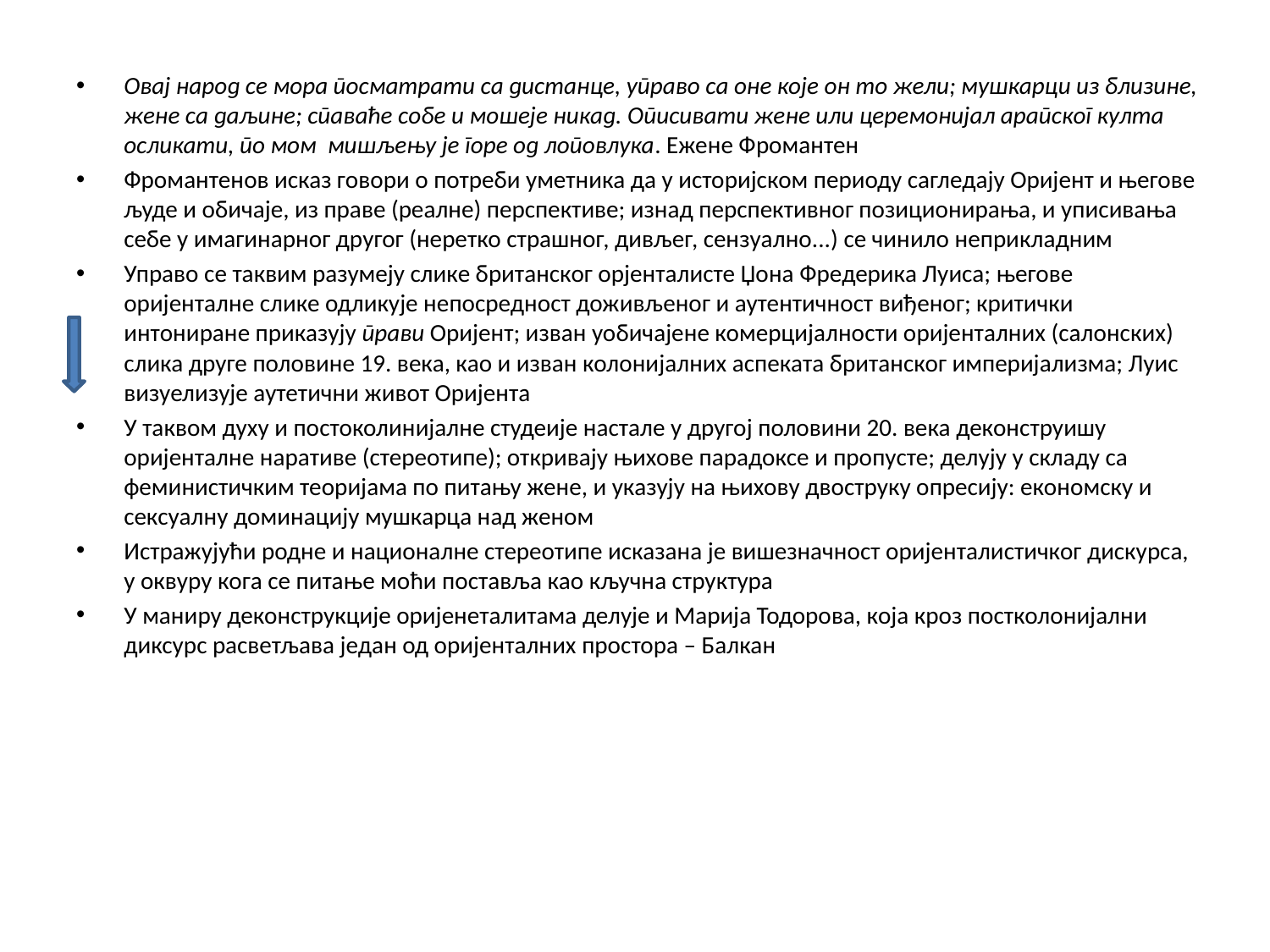

Овај народ се мора посматрати са дистанце, управо са оне које он то жели; мушкарци из близине, жене са даљине; спаваће собе и мошеје никад. Описивати жене или церемонијал арапског култа осликати, по мом  мишљењу је горе од лоповлука. Ежене Фромантен
Фромантенов исказ говори о потреби уметника да у историјском периоду сагледају Оријент и његове људе и обичаје, из праве (реалне) перспективе; изнад перспективног позиционирања, и уписивања себе у имагинарног другог (неретко страшног, дивљег, сензуално...) се чинило неприкладним
Управо се таквим разумеју слике британског орјенталисте Џона Фредерика Луиса; његове оријенталне слике одликује непосредност доживљеног и аутентичност виђеног; критички интониране приказују прави Оријент; изван уобичајене комерцијалности оријенталних (салонских) слика друге половине 19. века, као и изван колонијалних аспеката британског империјализма; Луис визуелизује аутетични живот Оријента
У таквом духу и постоколинијалне студеије настале у другој половини 20. века деконструишу оријенталне наративе (стереотипе); откривају њихове парадоксе и пропусте; делују у складу са феминистичким теоријама по питању жене, и указују на њихову двоструку опресију: економску и сексуалну доминацију мушкарца над женом
Истражујући родне и националне стереотипе исказана је вишезначност оријенталистичког дискурса, у оквуру кога се питање моћи поставља као кључна структура
У маниру деконструкције оријенеталитама делује и Марија Тодорова, која кроз постколонијални диксурс расветљава један од оријенталних простора – Балкан